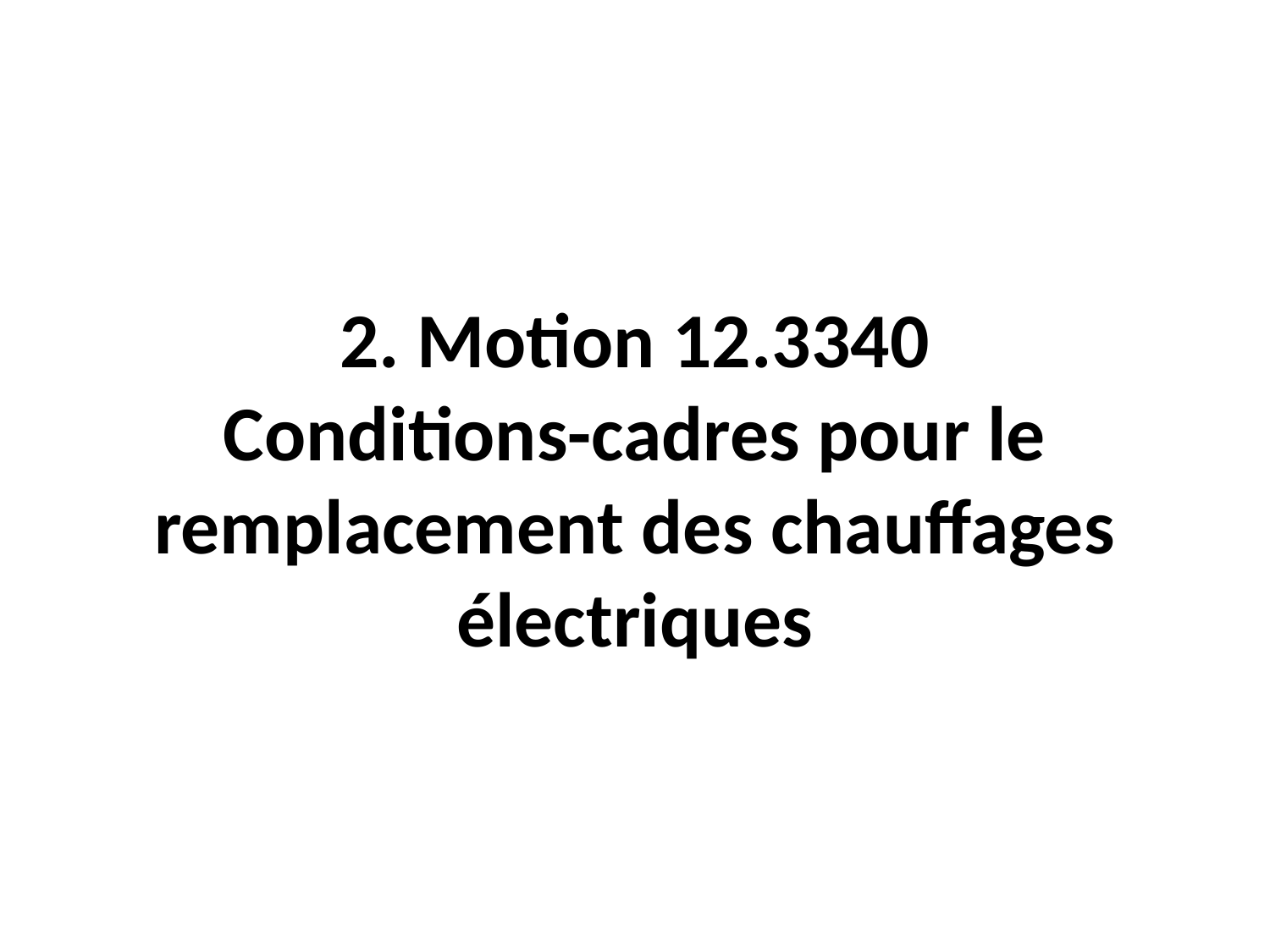

# 2. Motion 12.3340 Conditions-cadres pour le remplacement des chauffages électriques